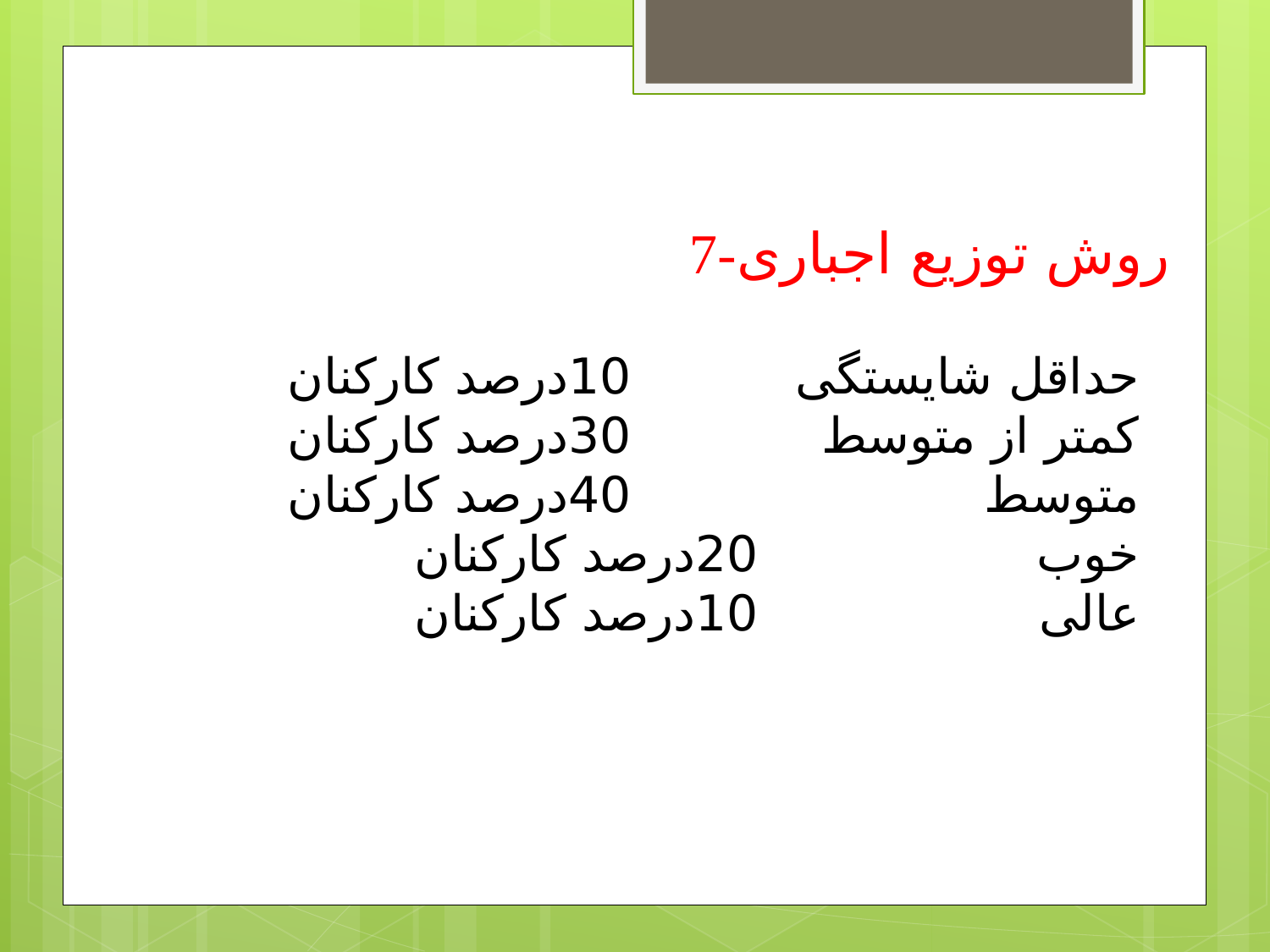

7-روش توزیع اجباری
حداقل شایستگی			10درصد کارکنان
کمتر از متوسط			30درصد کارکنان
متوسط				40درصد کارکنان
خوب				20درصد کارکنان
عالی				10درصد کارکنان